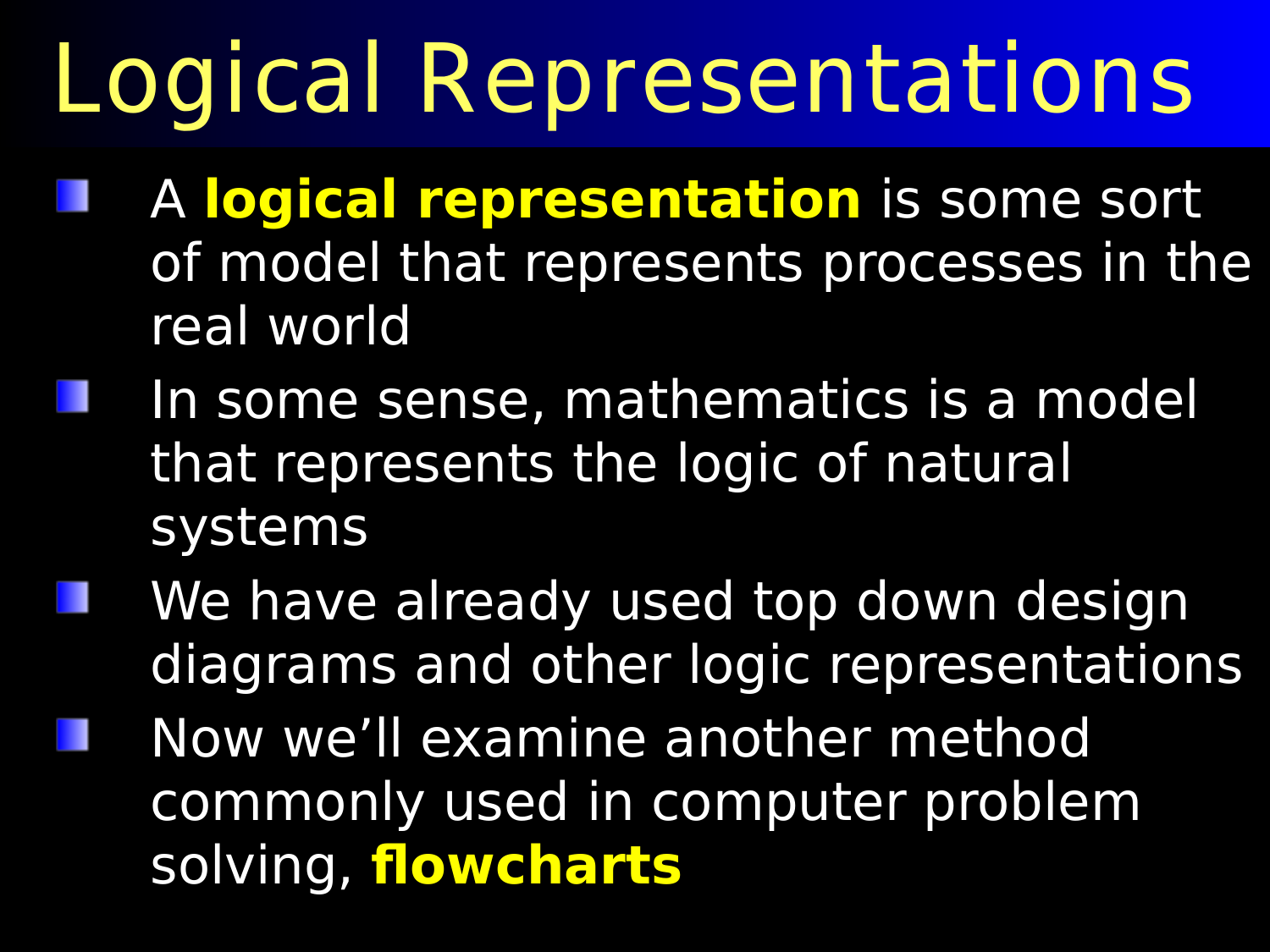

# Logical Representations
A logical representation is some sort of model that represents processes in the real world
In some sense, mathematics is a model that represents the logic of natural systems
We have already used top down design diagrams and other logic representations
Now we’ll examine another method commonly used in computer problem solving, flowcharts